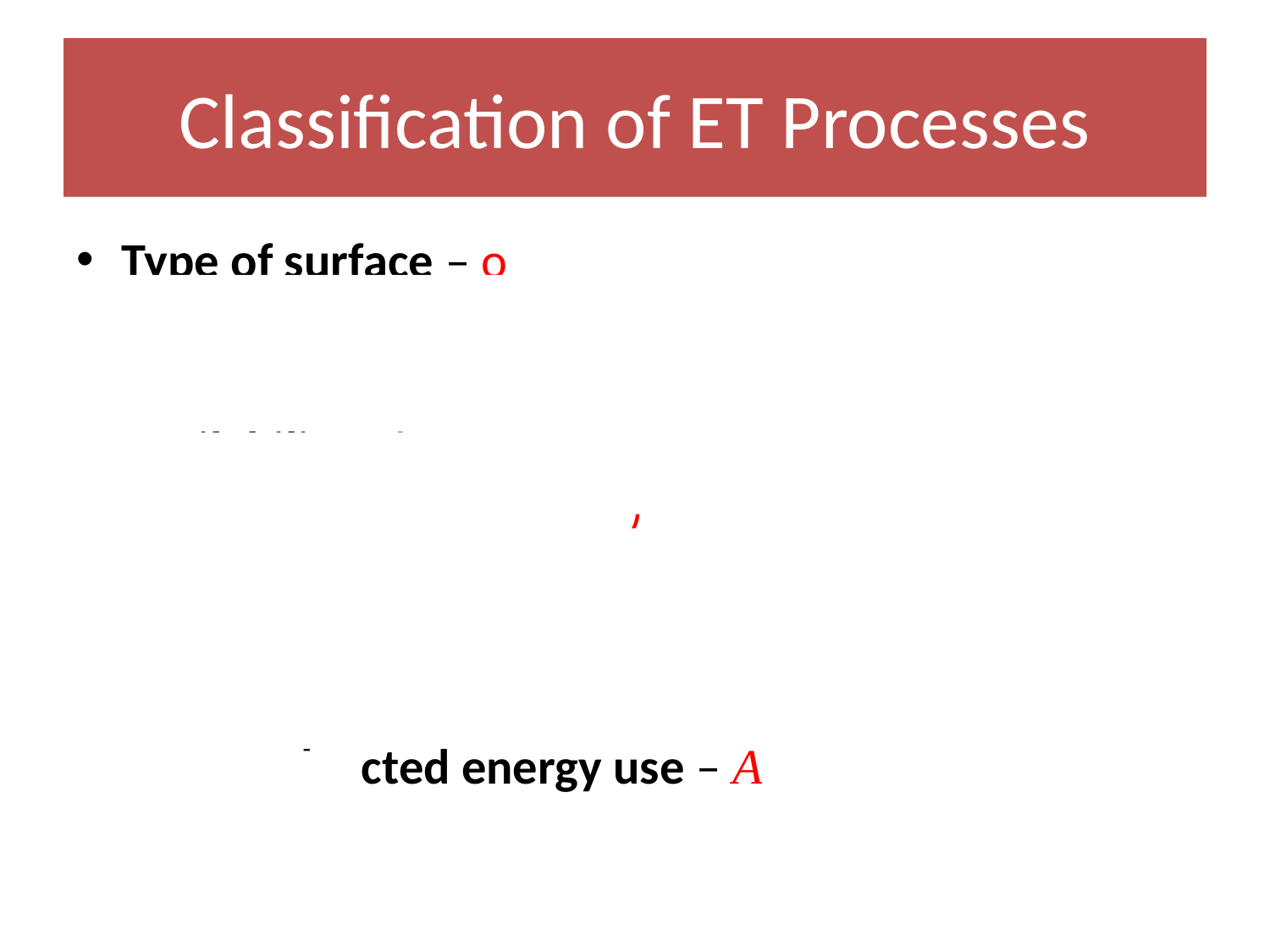

# Classification of ET Processes

Type of surface – open water, bare soil, leaf or canopy, reference crop, land region

Availability of water – unlimited vs. limited by stomata openings (plants)
Stored-energy use – ΔU may change a lot or a little

Water-advected energy use – Aw may be big or small